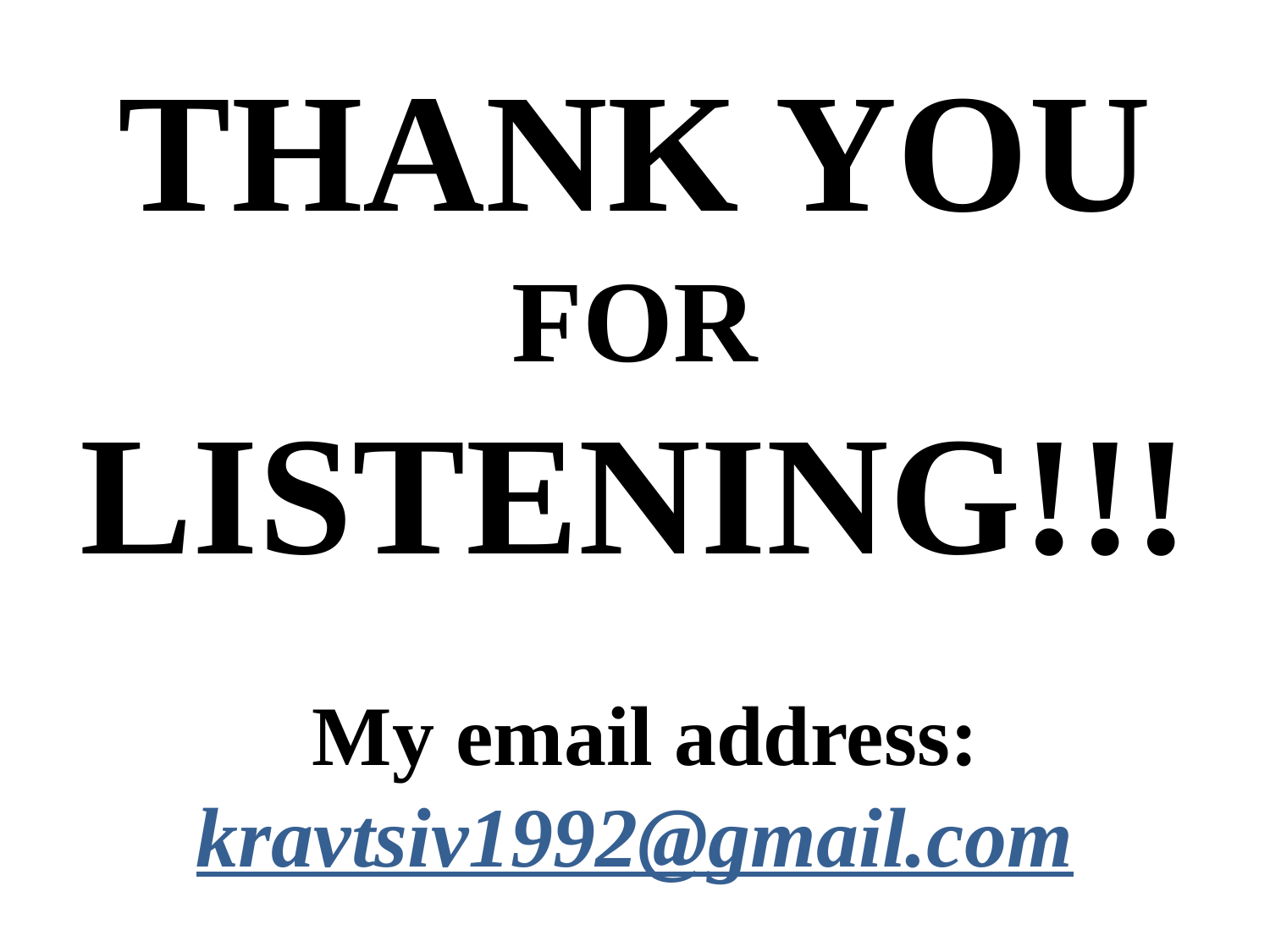

# THANK YOU FOR LISTENING!!! My email address: kravtsiv1992@gmail.com